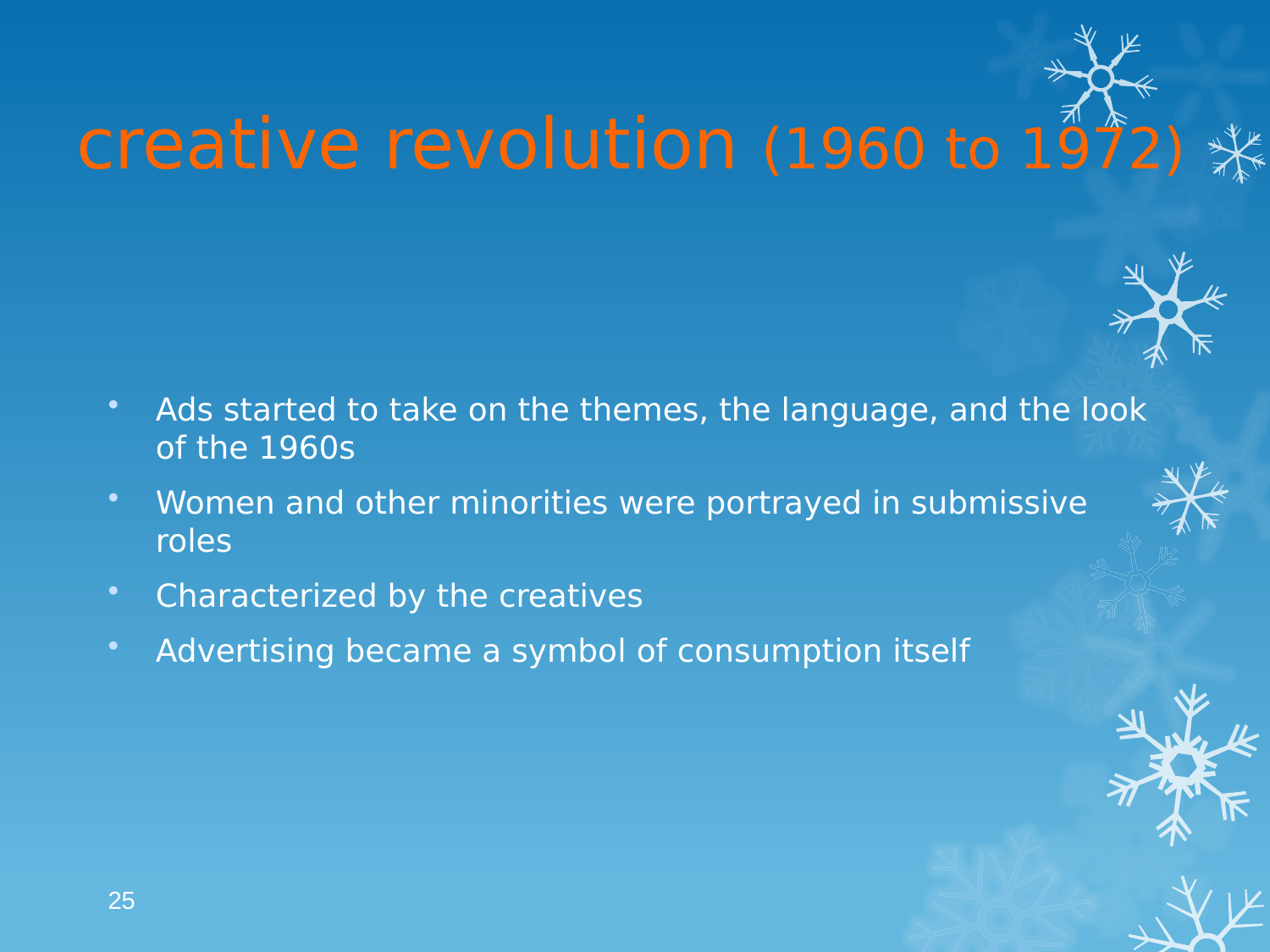

# creative revolution (1960 to 1972)
Ads started to take on the themes, the language, and the look of the 1960s
Women and other minorities were portrayed in submissive roles
Characterized by the creatives
Advertising became a symbol of consumption itself
25